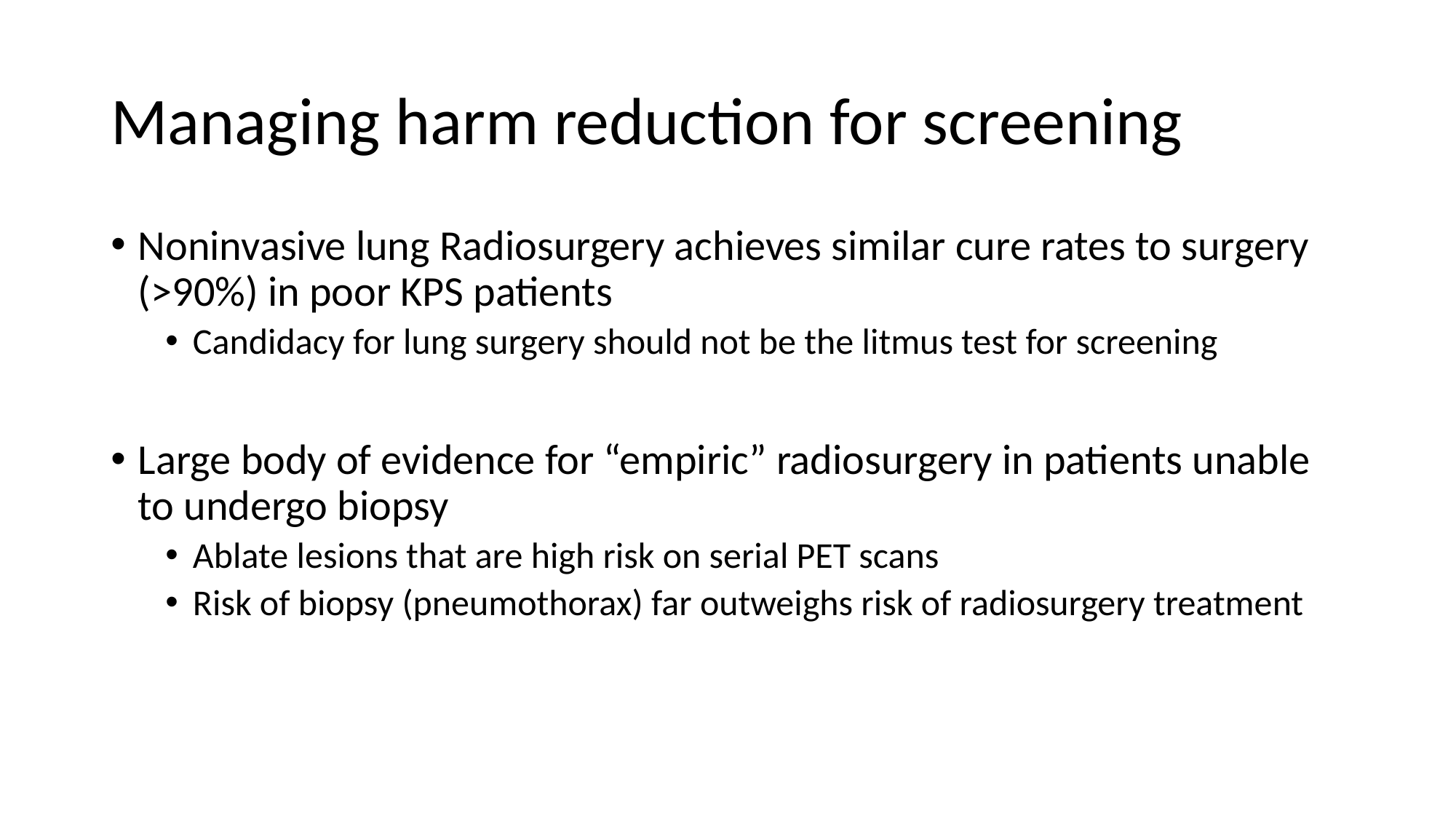

# Managing harm reduction for screening
Noninvasive lung Radiosurgery achieves similar cure rates to surgery (>90%) in poor KPS patients
Candidacy for lung surgery should not be the litmus test for screening

Large body of evidence for “empiric” radiosurgery in patients unable to undergo biopsy
Ablate lesions that are high risk on serial PET scans
Risk of biopsy (pneumothorax) far outweighs risk of radiosurgery treatment